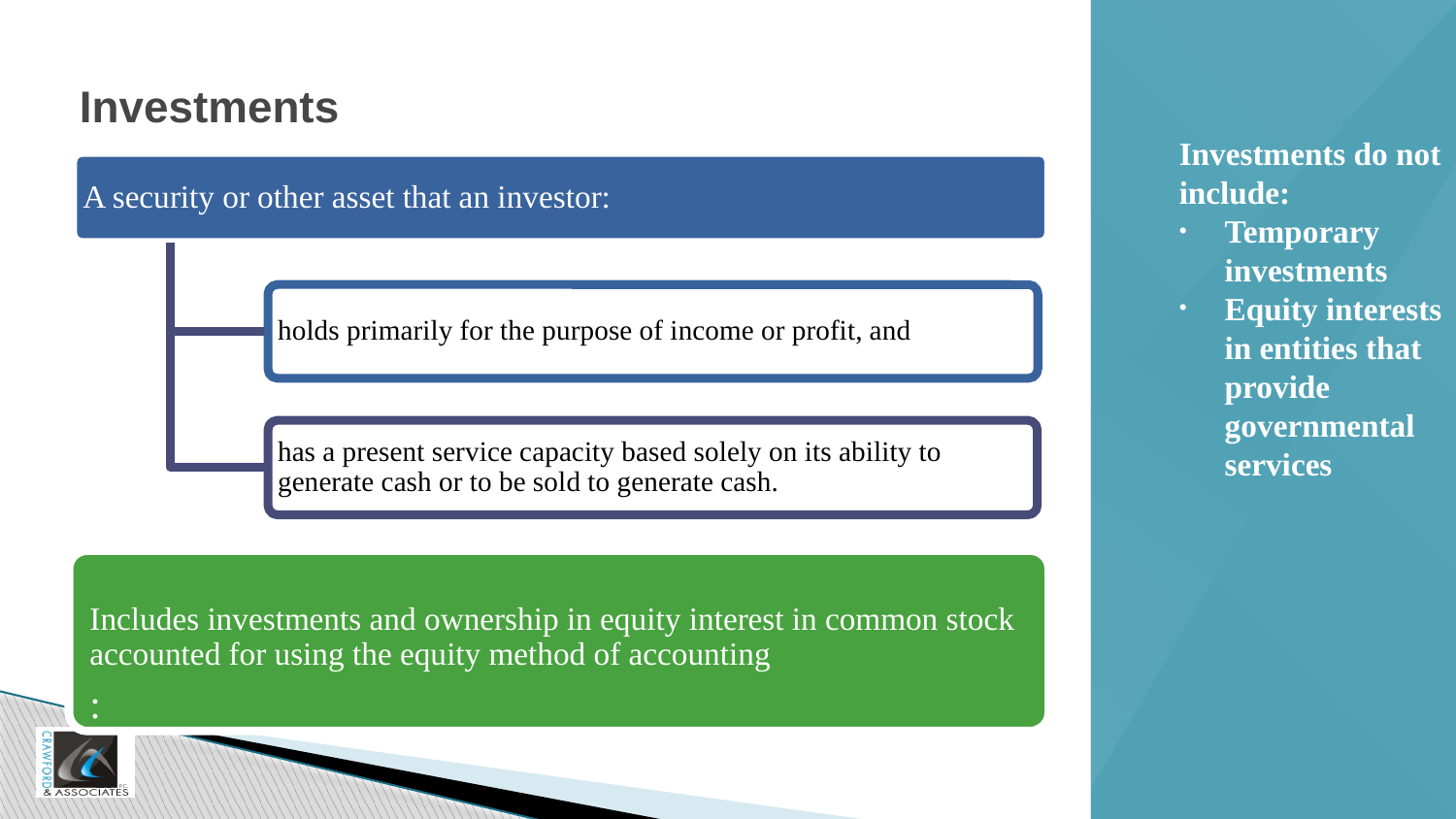

A security or other asset that an investor:
holds primarily for the purpose of income or profit, and
has a present service capacity based solely on its ability to generate cash or to be sold to generate cash.
# Investments
Investments do not include:
Temporary investments
Equity interests in entities that provide governmental services

Includes investments and ownership in equity interest in common stock accounted for using the equity method of accounting
:
26